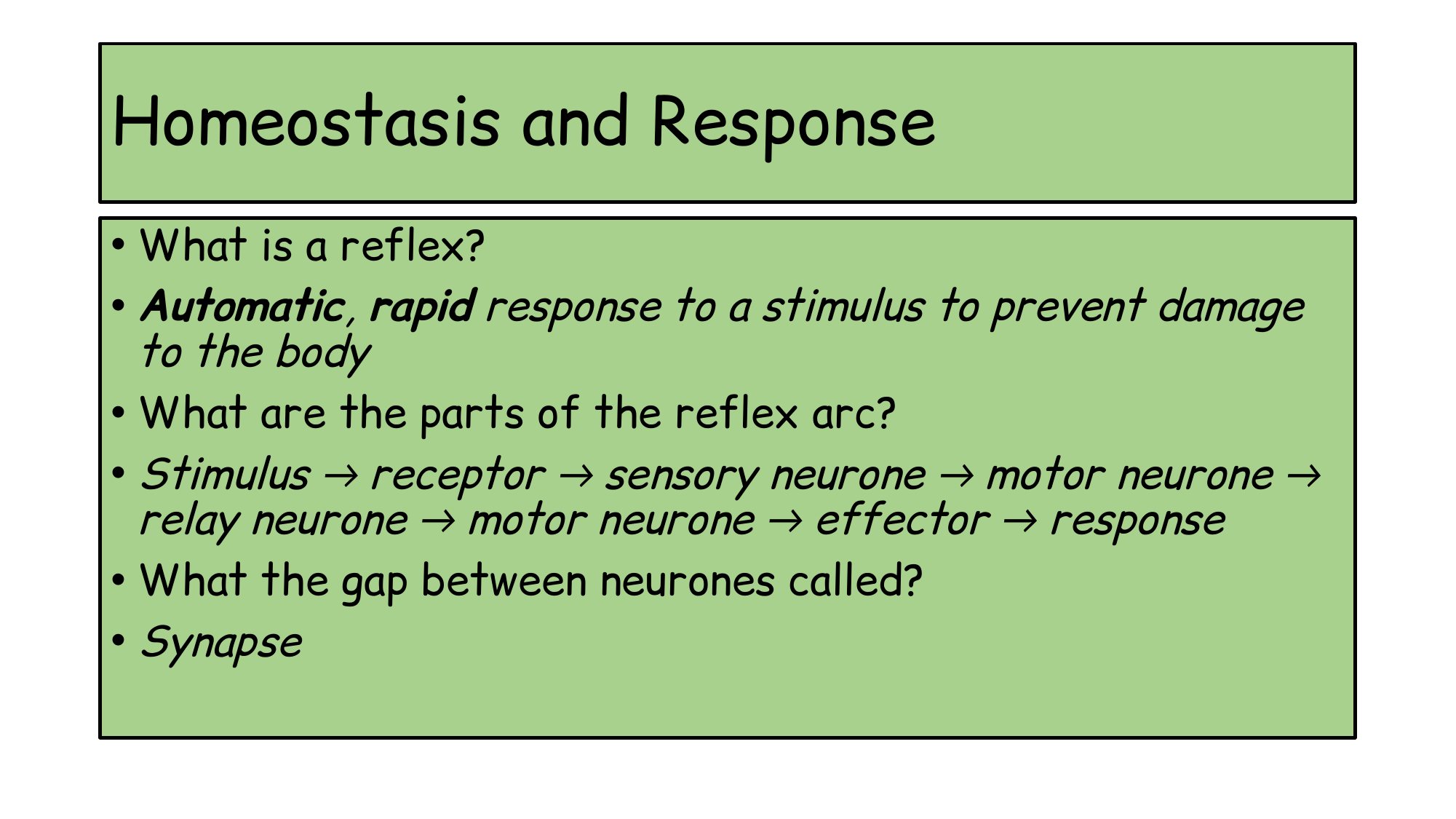

# Homeostasis and Response
What is a reflex?
Automatic, rapid response to a stimulus to prevent damage to the body
What are the parts of the reflex arc?
Stimulus → receptor → sensory neurone → motor neurone → relay neurone → motor neurone → effector → response
What the gap between neurones called?
Synapse